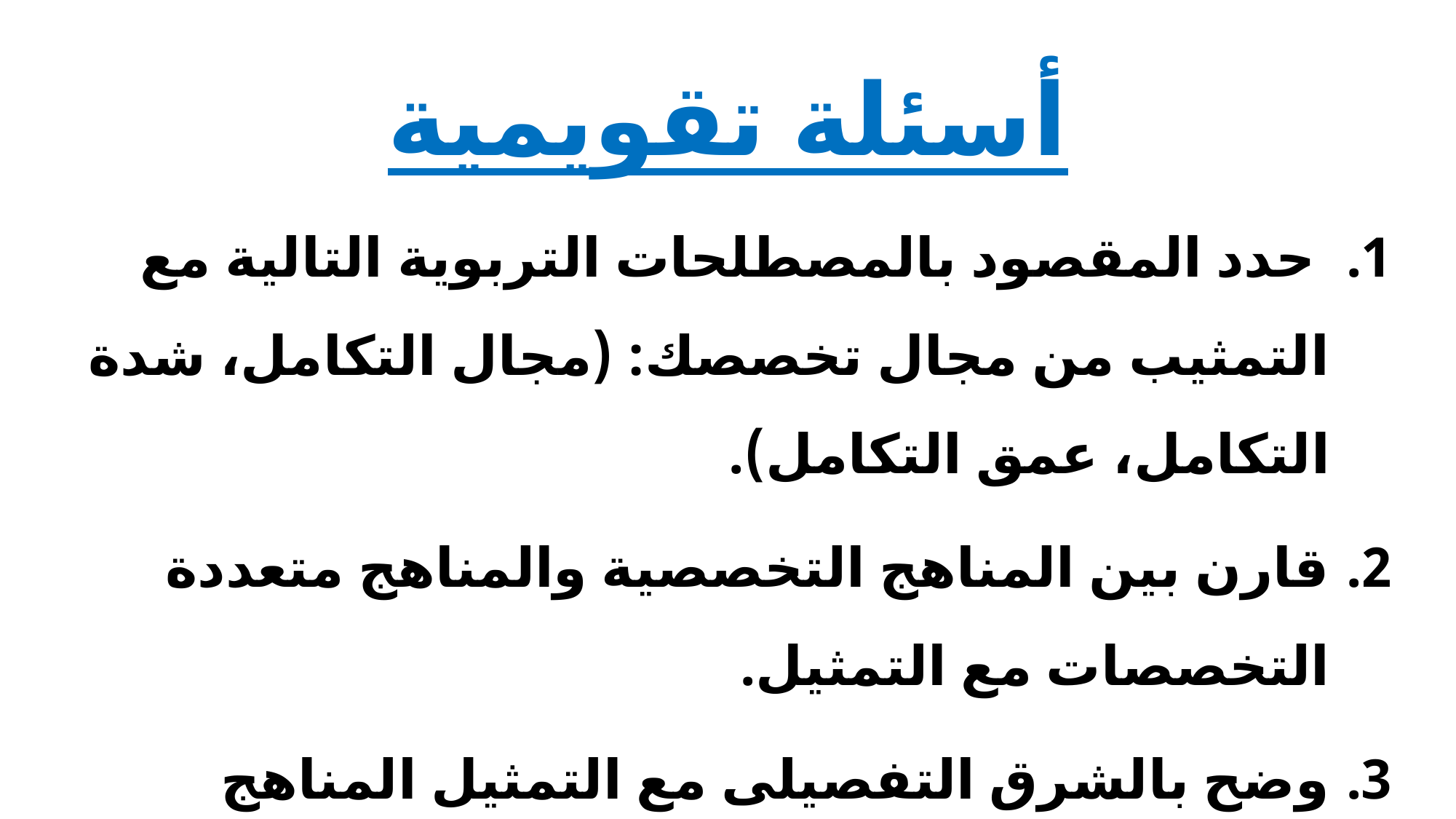

# أسئلة تقويمية
 حدد المقصود بالمصطلحات التربوية التالية مع التمثيب من مجال تخصصك: (مجال التكامل، شدة التكامل، عمق التكامل).
قارن بين المناهج التخصصية والمناهج متعددة التخصصات مع التمثيل.
وضح بالشرق التفصيلى مع التمثيل المناهج المترابطة، المناهج المتداخلة